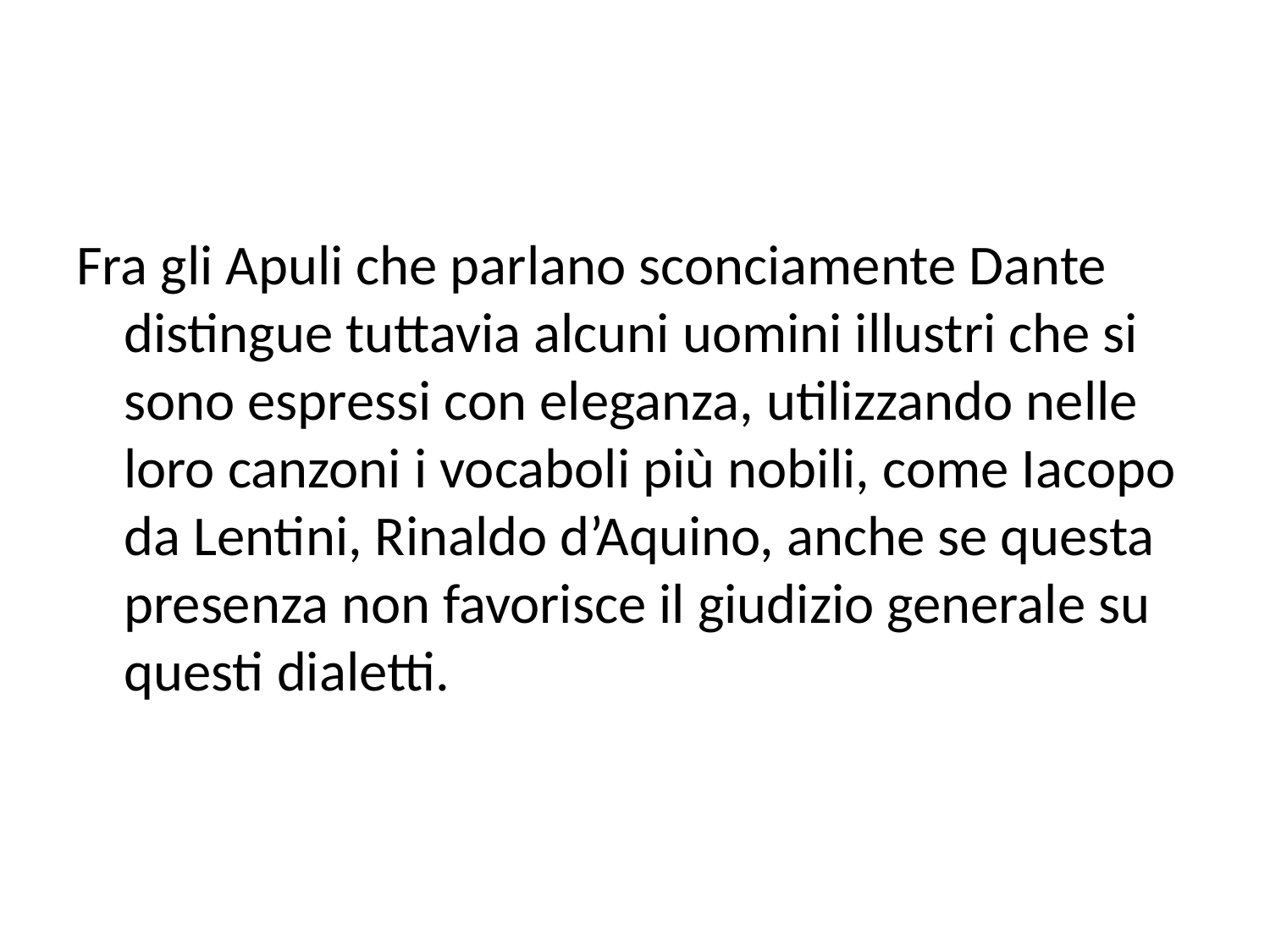

#
Fra gli Apuli che parlano sconciamente Dante distingue tuttavia alcuni uomini illustri che si sono espressi con eleganza, utilizzando nelle loro canzoni i vocaboli più nobili, come Iacopo da Lentini, Rinaldo d’Aquino, anche se questa presenza non favorisce il giudizio generale su questi dialetti.